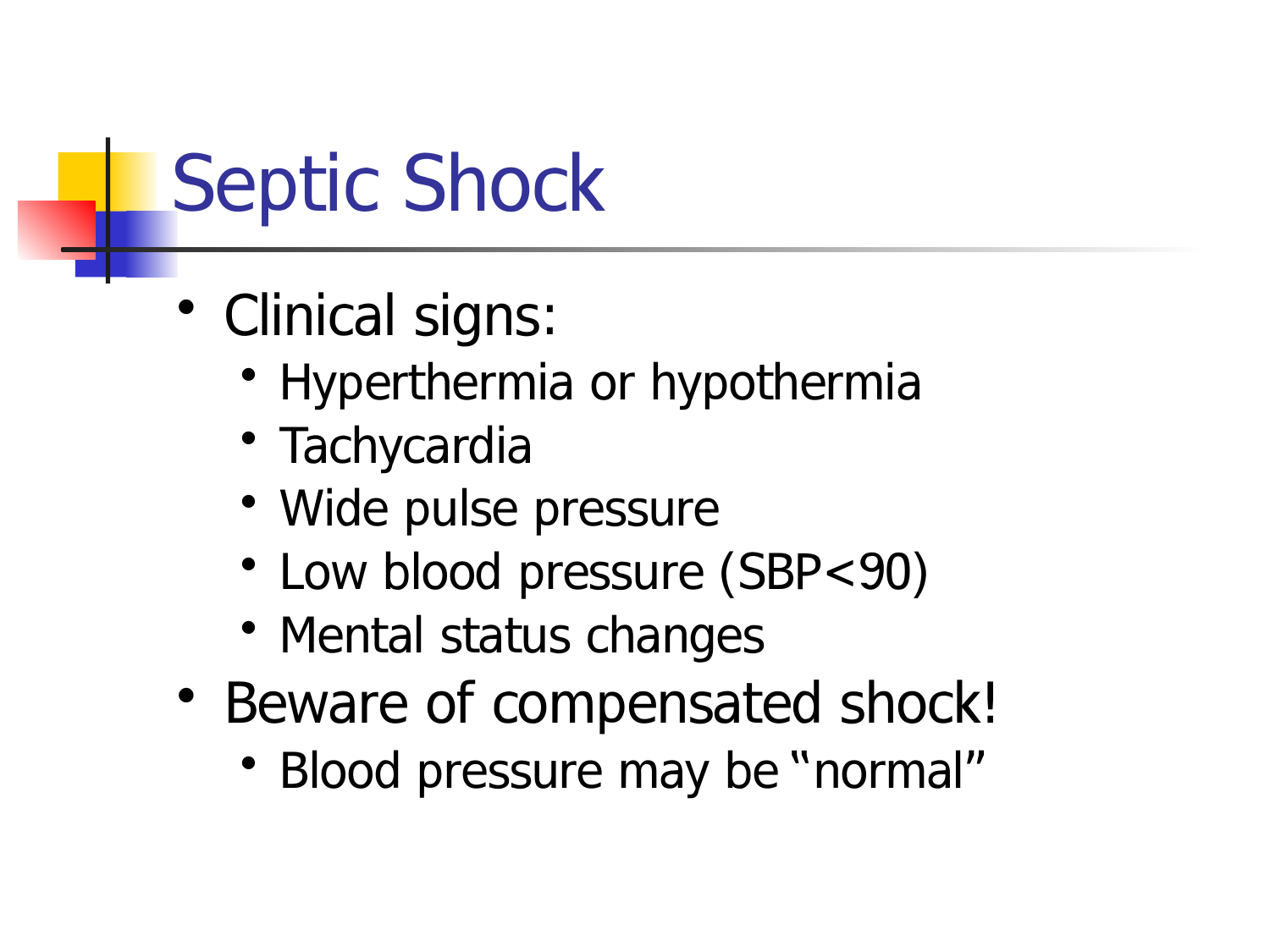

# Septic Shock
Clinical signs:
Hyperthermia or hypothermia
Tachycardia
Wide pulse pressure
Low blood pressure (SBP<90)
Mental status changes
Beware of compensated shock!
Blood pressure may be “normal”